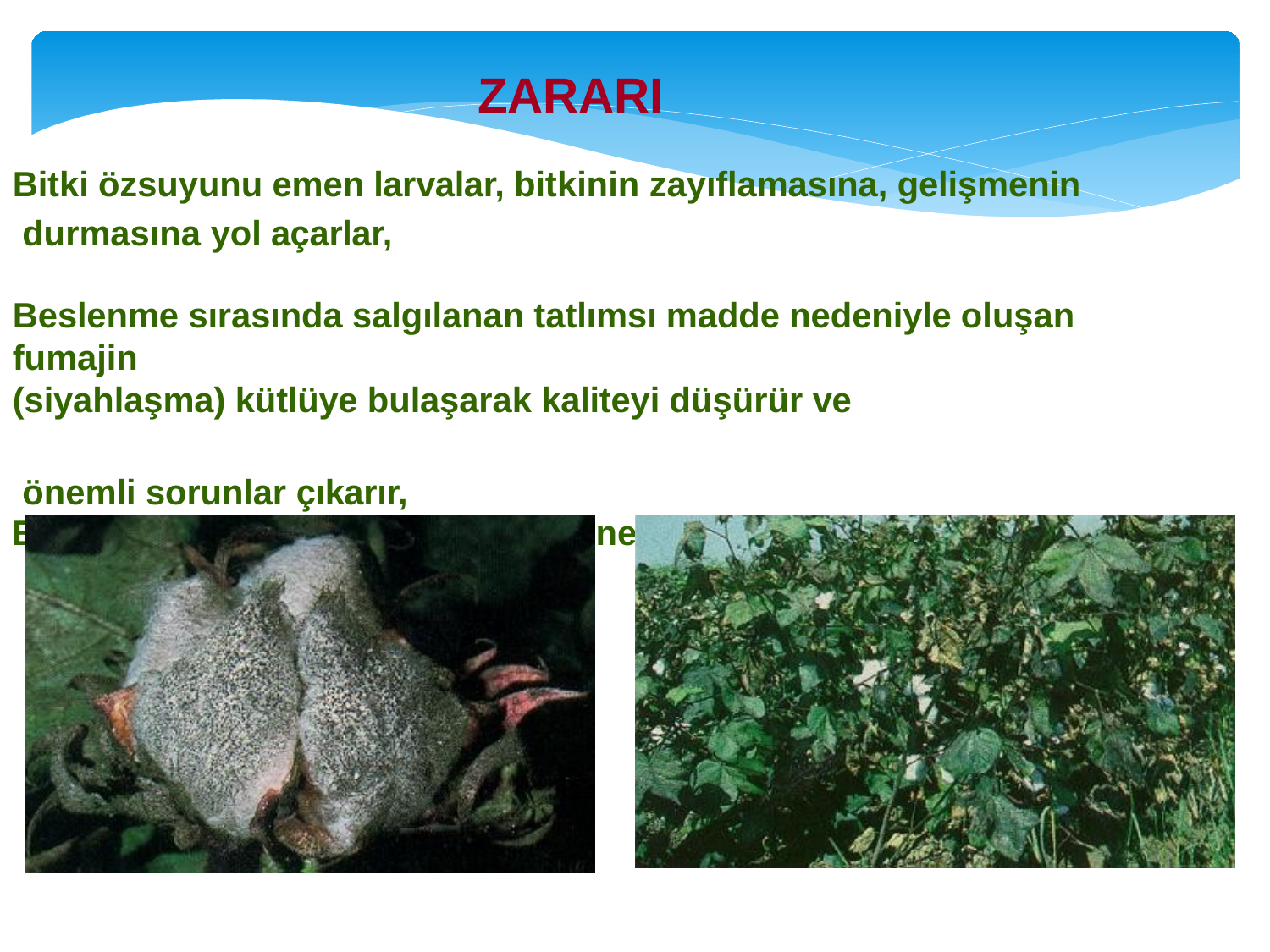

# ZARARI
Bitki özsuyunu emen larvalar, bitkinin zayıflamasına, gelişmenin  durmasına yol açarlar,

Beslenme sırasında salgılanan tatlımsı madde nedeniyle oluşan fumajin
(siyahlaşma) kütlüye bulaşarak kaliteyi düşürür ve

önemli sorunlar çıkarır,
Erken yaşlanmaya ve bitki ölümlerine neden olur.